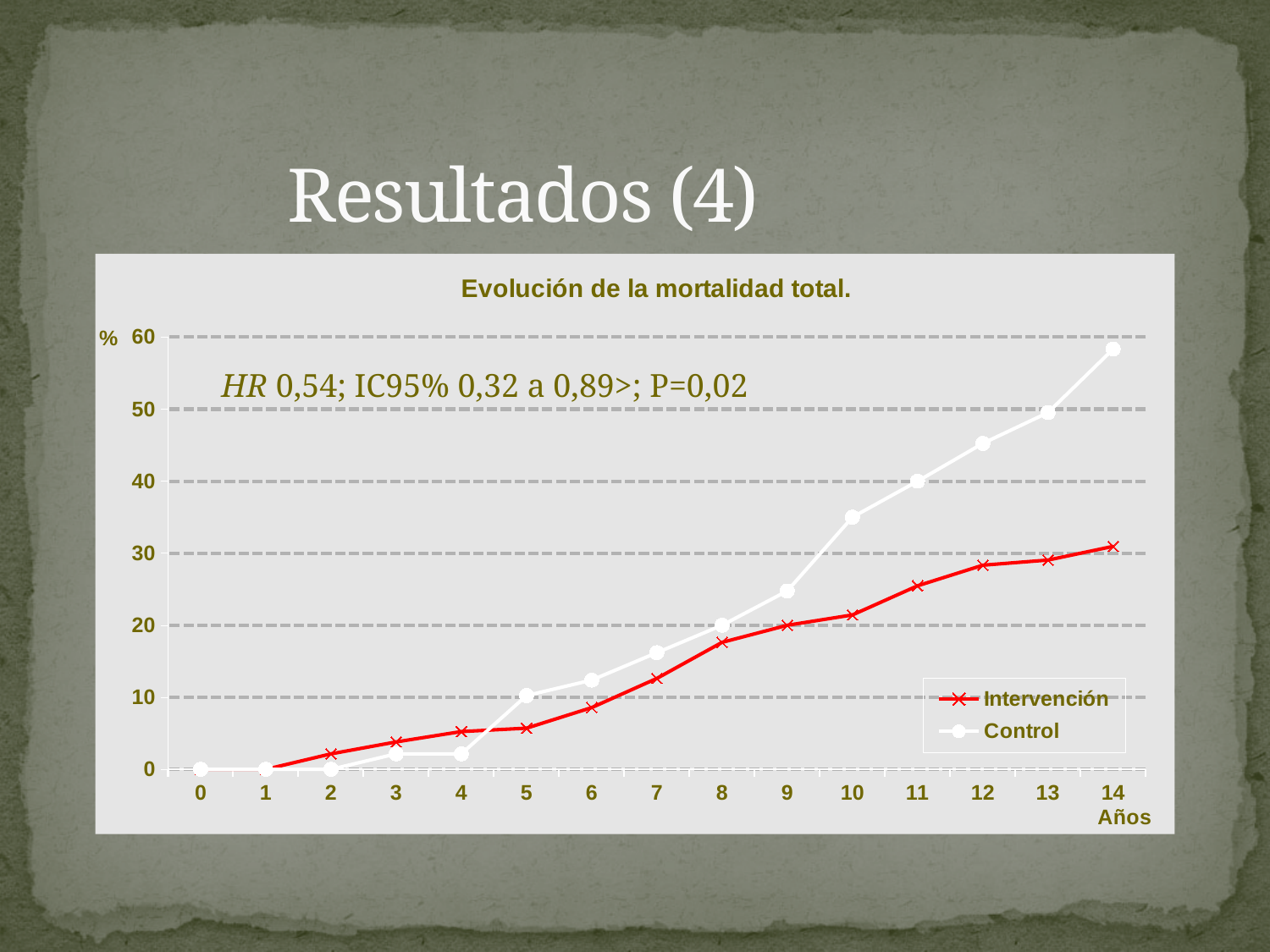

# Resultados (4)

### Chart: Evolución de la mortalidad total.

| Category | Intervención | Control |
|---|---|---|
| 0.0 | 0.0 | 0.0 |
| 1.0 | 0.0 | 0.0 |
| 2.0 | 2.142857143 | 0.0 |
| 3.0 | 3.80952381 | 2.142857143 |
| 4.0 | 5.238095237999997 | 2.142857143 |
| 5.0 | 5.714285713999997 | 10.23809524 |
| 6.0 | 8.571428571 | 12.38095238 |
| 7.0 | 12.61904762 | 16.19047618999999 |
| 8.0 | 17.61904762000001 | 20.0 |
| 9.0 | 20.0 | 24.76190476000001 |
| 10.0 | 21.42857143 | 35.0 |
| 11.0 | 25.47619048 | 40.0 |
| 12.0 | 28.33333333 | 45.23809524000003 |
| 13.0 | 29.04761905 | 49.52380952 |
| 14.0 | 30.95238094999998 | 58.33333333000001 |
HR 0,54; IC95% 0,32 a 0,89>; P=0,02